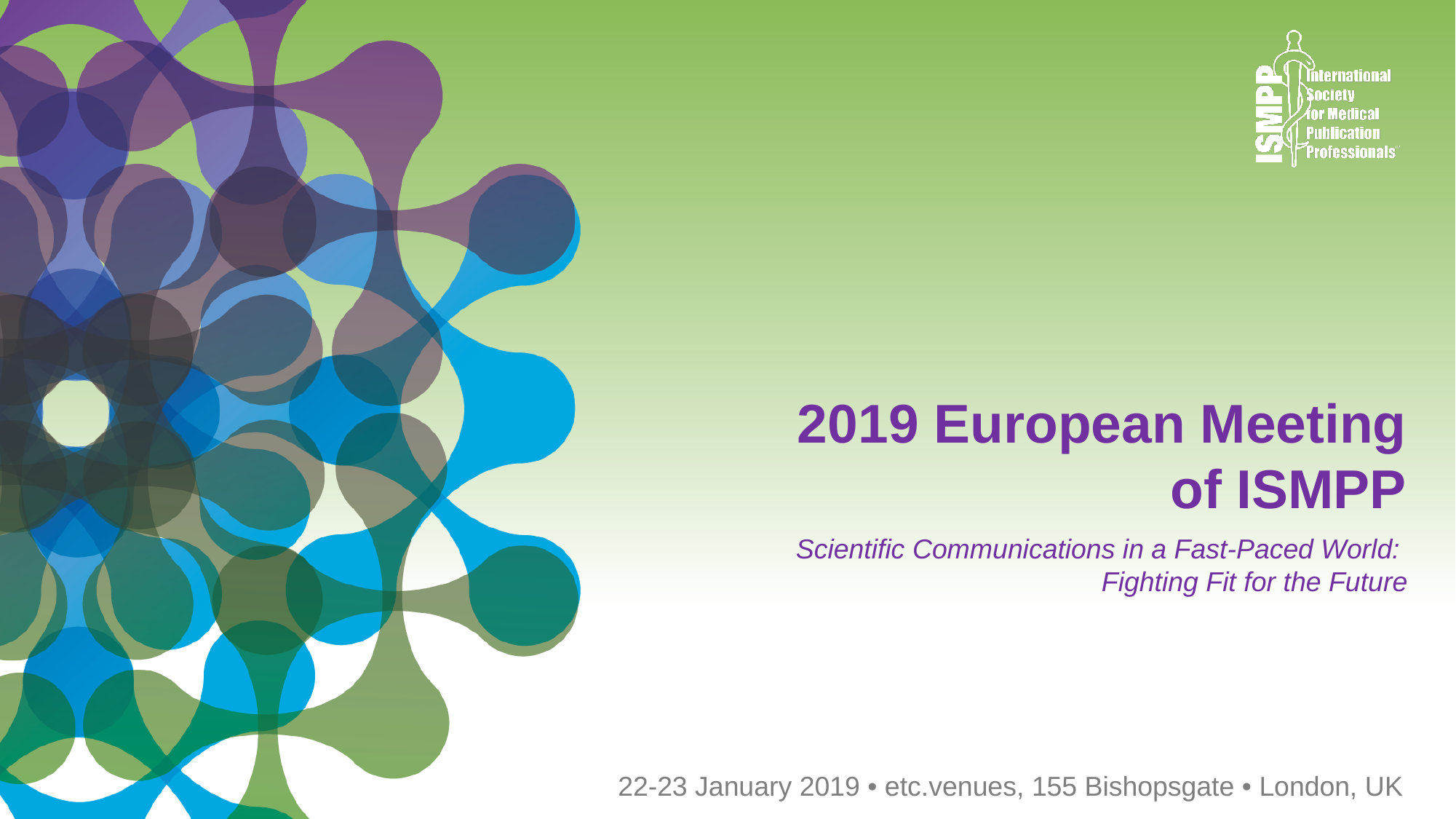

# 2019 European Meeting of ISMPP

Scientific Communications in a Fast-Paced World:
Fighting Fit for the Future